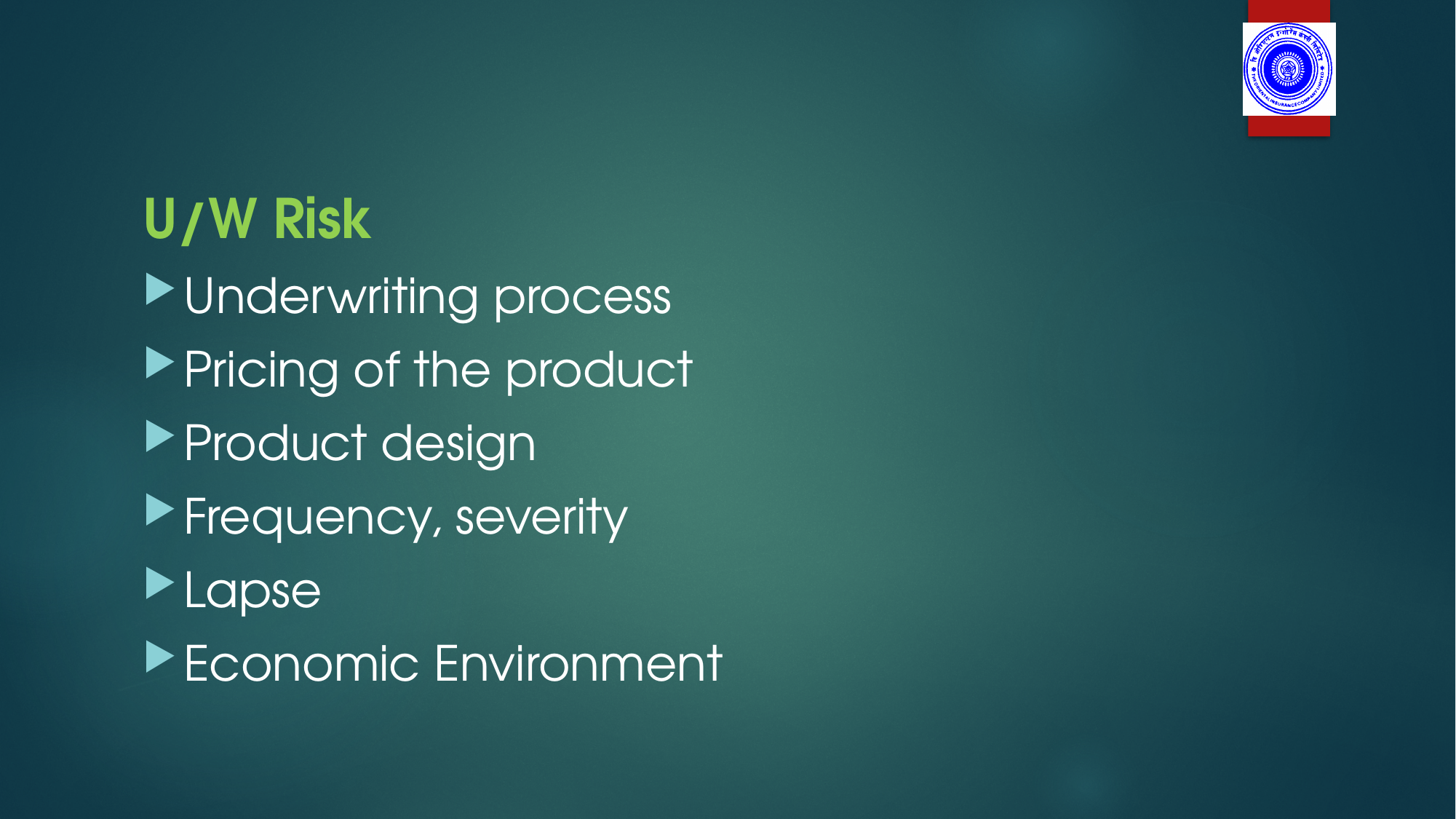

U/W Risk
Underwriting process
Pricing of the product
Product design
Frequency, severity
Lapse
Economic Environment